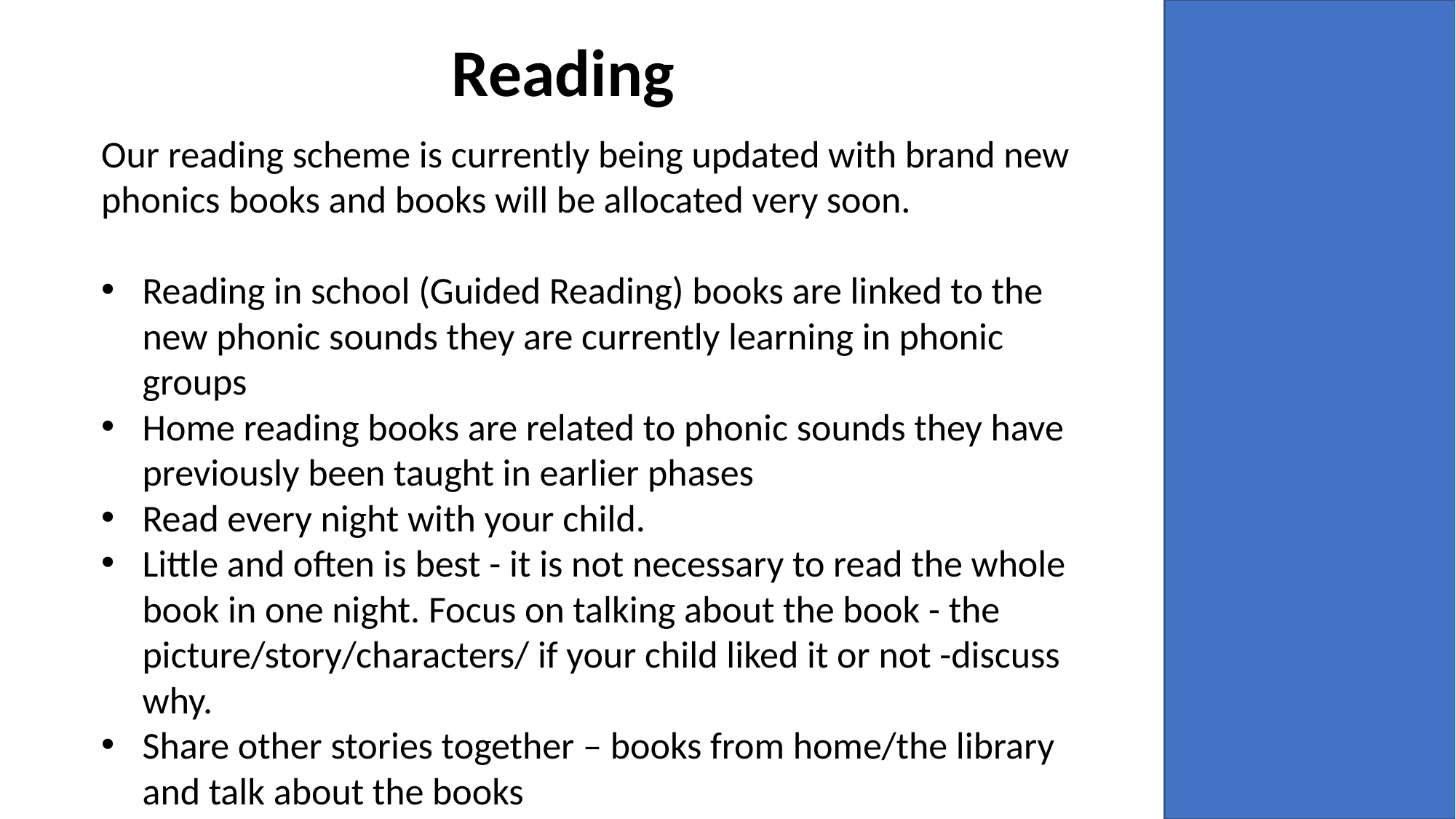

Reading
Our reading scheme is currently being updated with brand new phonics books and books will be allocated very soon.

Reading in school (Guided Reading) books are linked to the new phonic sounds they are currently learning in phonic groups
Home reading books are related to phonic sounds they have previously been taught in earlier phases
Read every night with your child.
Little and often is best - it is not necessary to read the whole book in one night. Focus on talking about the book - the picture/story/characters/ if your child liked it or not -discuss why.
Share other stories together – books from home/the library and talk about the books